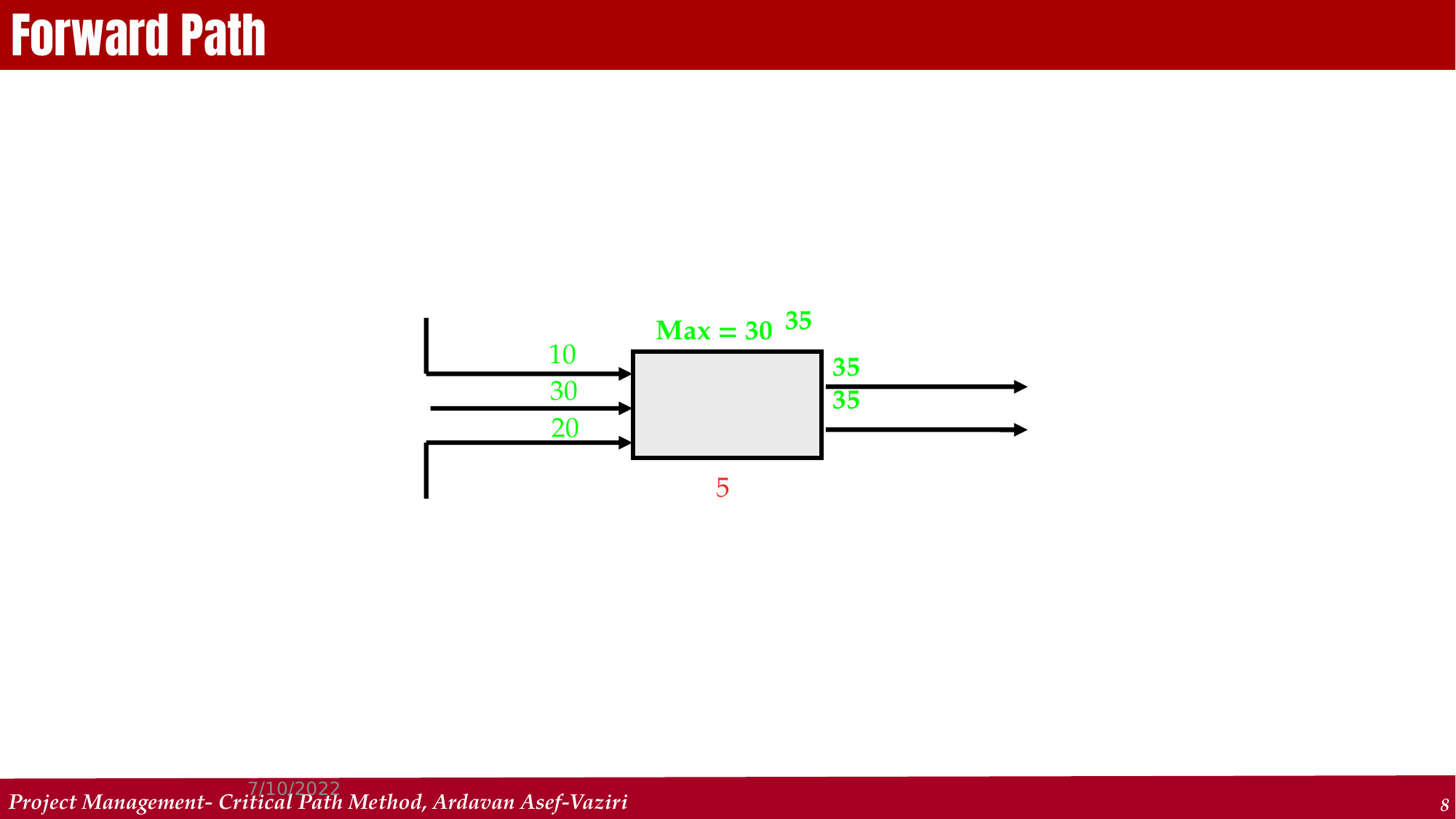

# Forward Path
35
Max = 30

10
35
35

30

20

5
7/10/2022